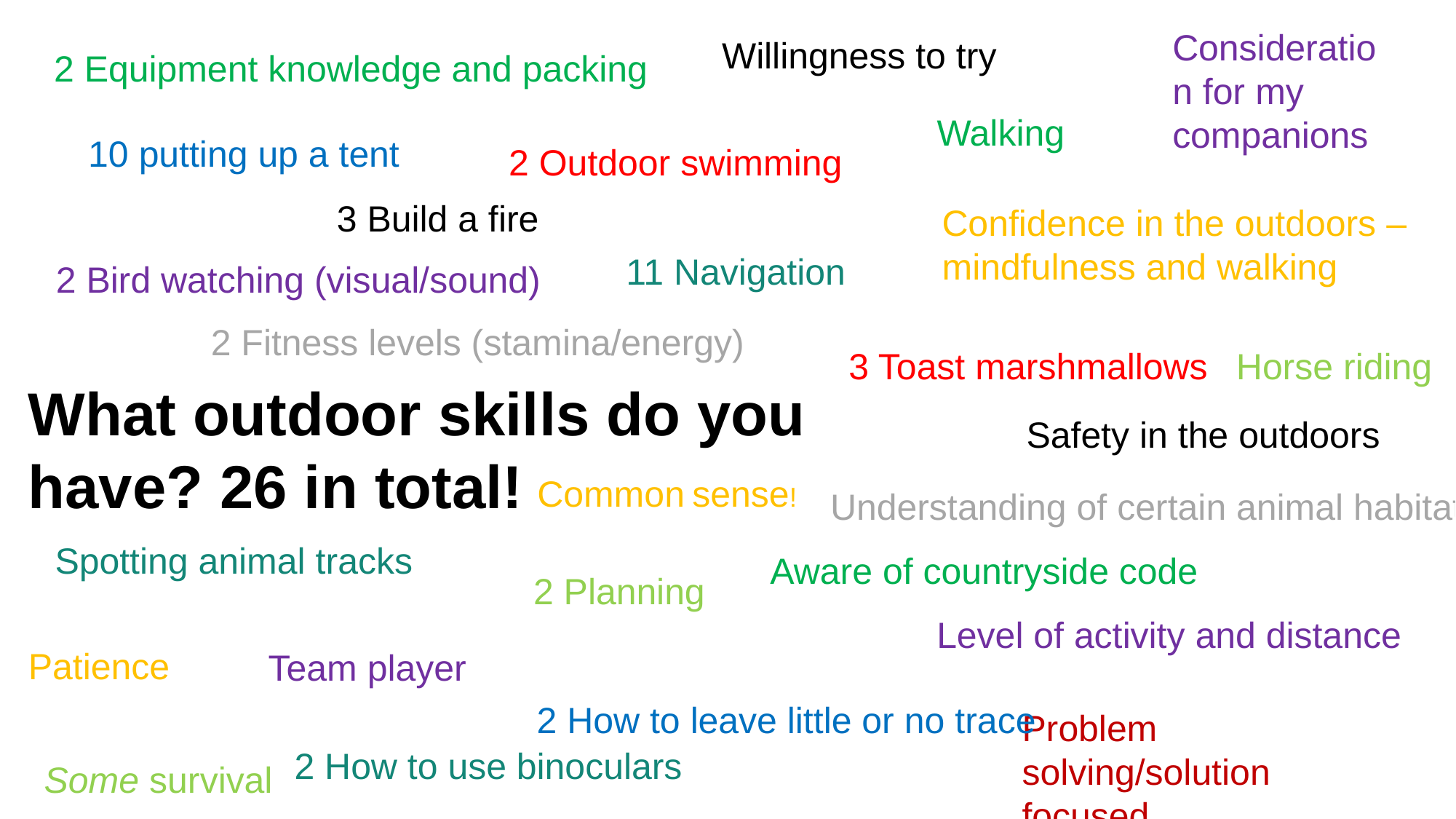

Consideration for my companions
Willingness to try
2 Equipment knowledge and packing
Walking
10 putting up a tent
2 Outdoor swimming
3 Build a fire
Confidence in the outdoors – mindfulness and walking
11 Navigation
2 Bird watching (visual/sound)
2 Fitness levels (stamina/energy)
Horse riding
3 Toast marshmallows
What outdoor skills do you have? 26 in total!
Safety in the outdoors
Common sense!
Understanding of certain animal habitats
Spotting animal tracks
Aware of countryside code
2 Planning
Level of activity and distance
Patience
Team player
2 How to leave little or no trace
Problem solving/solution focused
2 How to use binoculars
Some survival